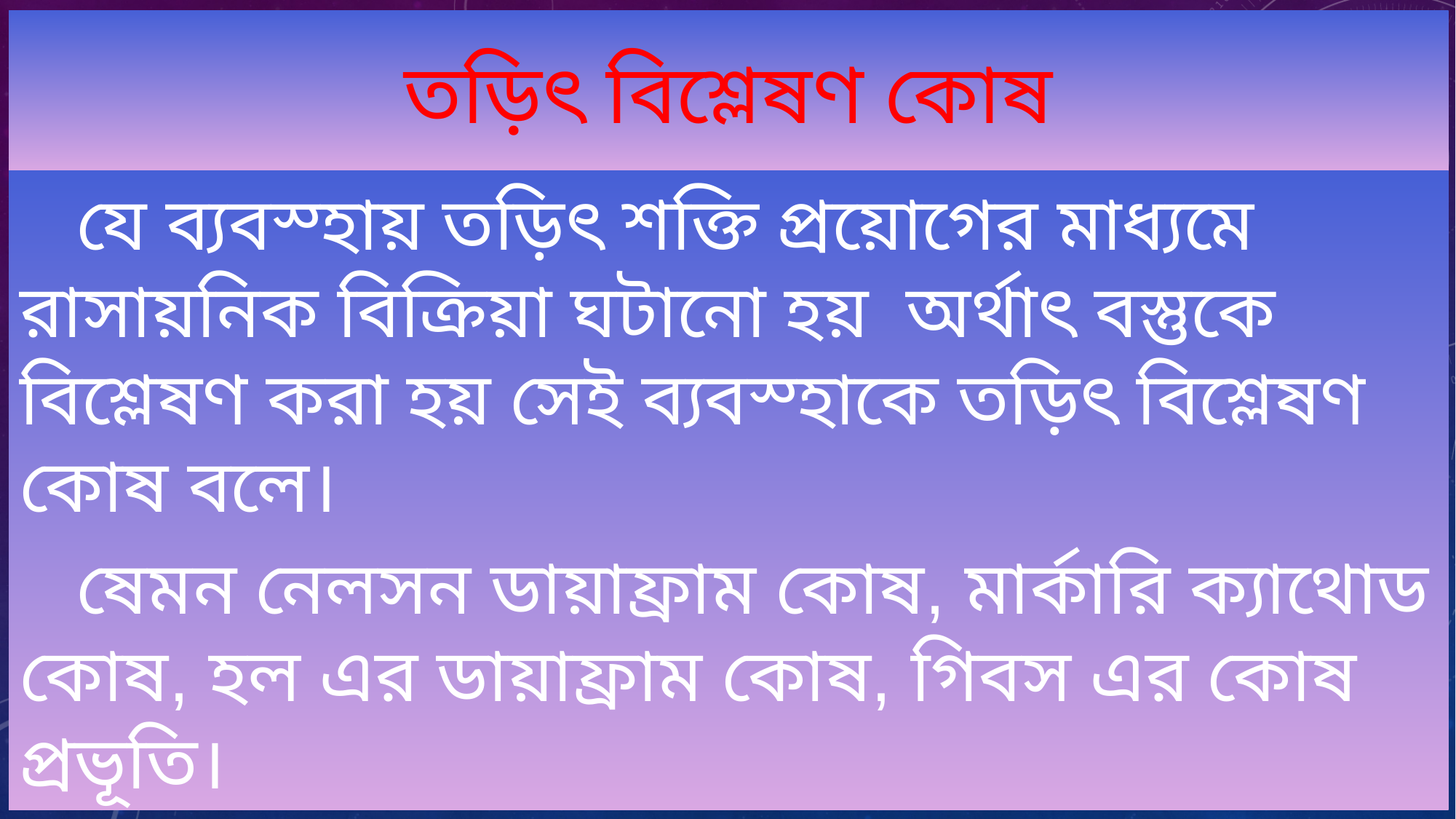

# তড়িৎ বিশ্লেষণ কোষ
   যে ব্যবস্হায় তড়িৎ শক্তি প্রয়োগের মাধ্যমে রাসায়নিক বিক্রিয়া ঘটানো হয়  অর্থাৎ বস্তুকে বিশ্লেষণ করা হয় সেই ব্যবস্হাকে তড়িৎ বিশ্লেষণ কোষ বলে।
   ষেমন নেলসন ডায়াফ্রাম কোষ, মার্কারি ক্যাথোড কোষ, হল এর ডায়াফ্রাম কোষ, গিবস এর কোষ প্রভূতি।